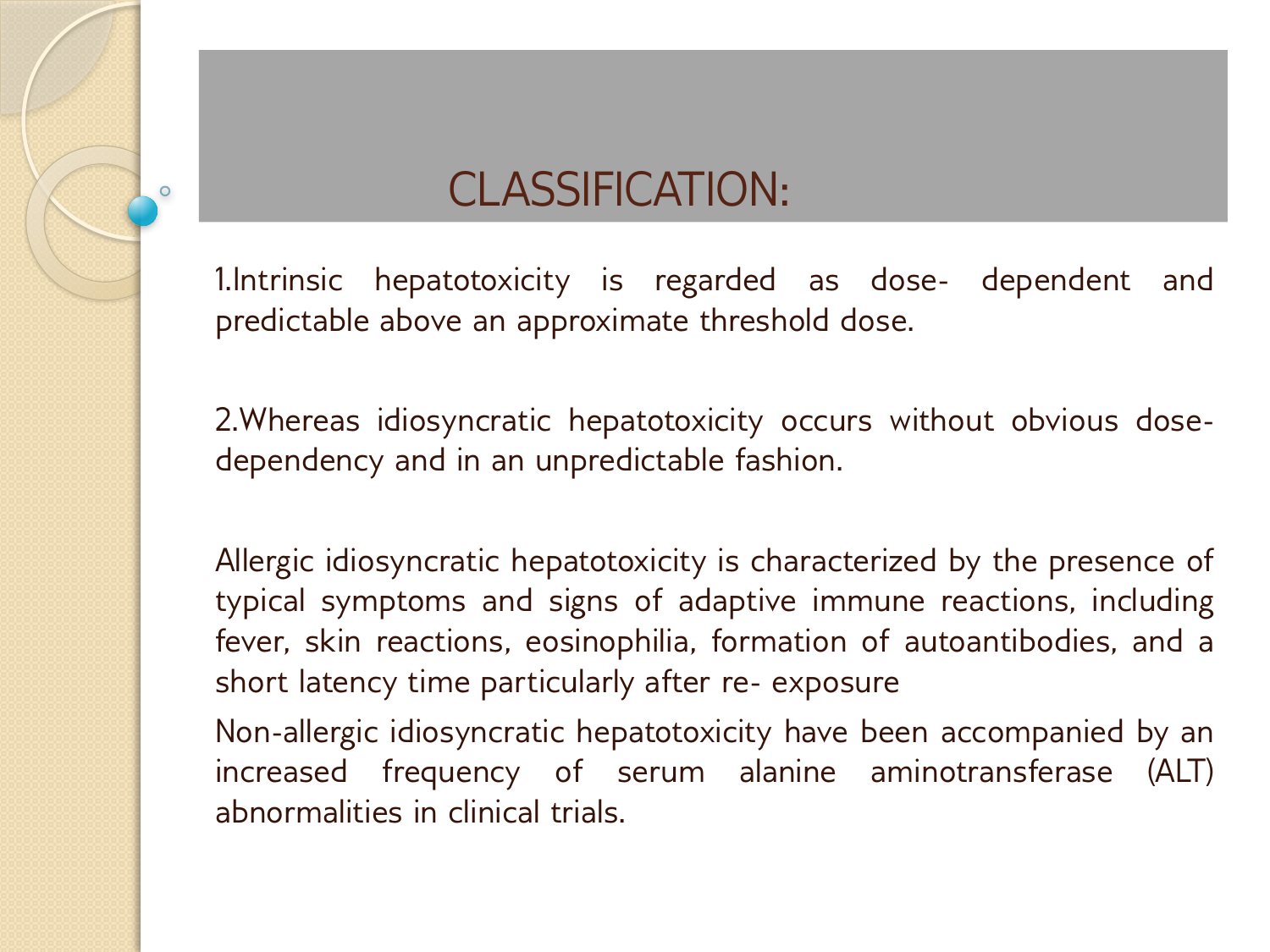

# CLASSIFICATION:
1.Intrinsic hepatotoxicity is regarded as dose- dependent and predictable above an approximate threshold dose.

2.Whereas idiosyncratic hepatotoxicity occurs without obvious dose-dependency and in an unpredictable fashion.

Allergic idiosyncratic hepatotoxicity is characterized by the presence of typical symptoms and signs of adaptive immune reactions, including fever, skin reactions, eosinophilia, formation of autoantibodies, and a short latency time particularly after re- exposure
Non-allergic idiosyncratic hepatotoxicity have been accompanied by an increased frequency of serum alanine aminotransferase (ALT) abnormalities in clinical trials.